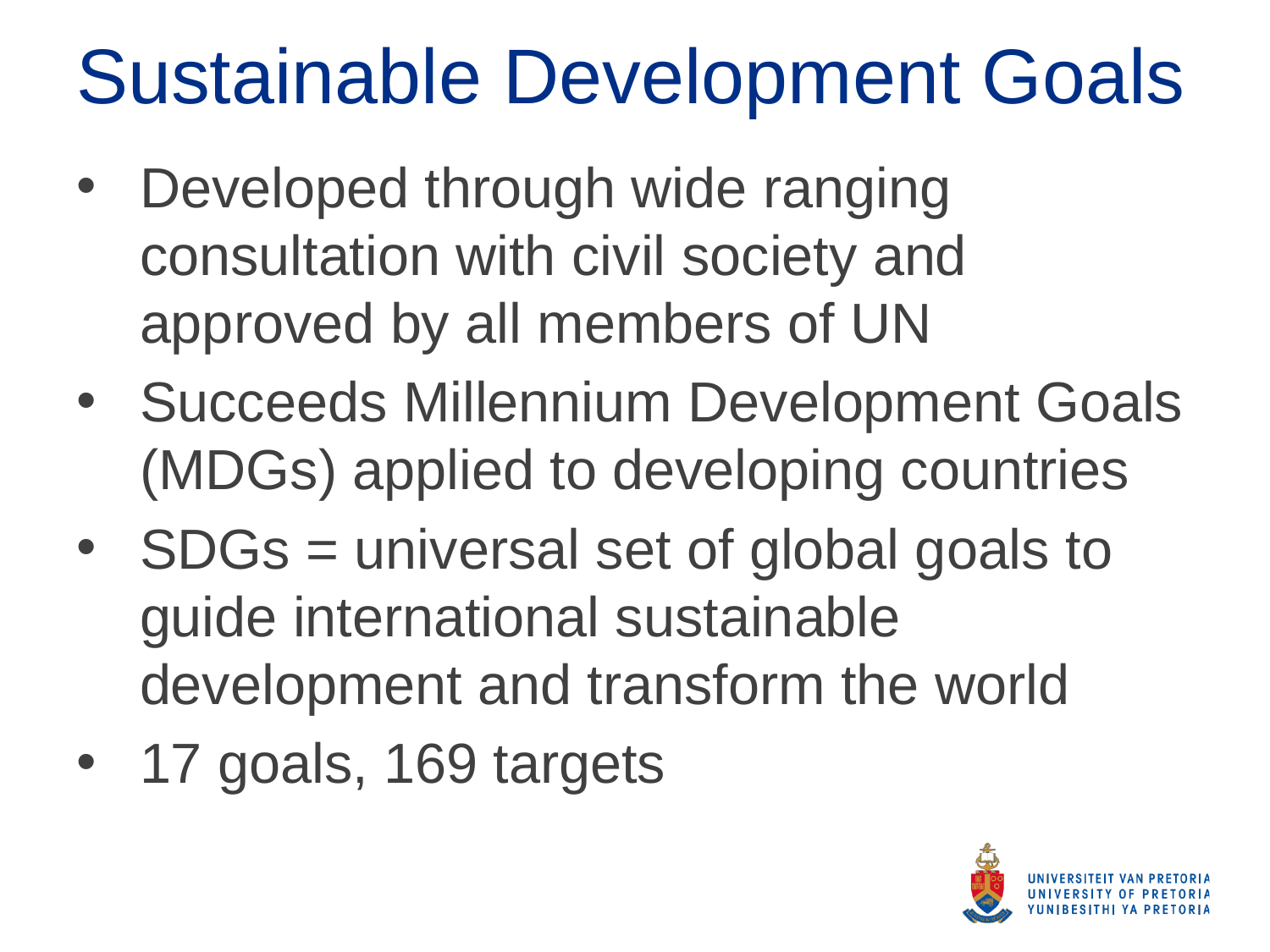

# Sustainable Development Goals
Developed through wide ranging consultation with civil society and approved by all members of UN
Succeeds Millennium Development Goals (MDGs) applied to developing countries
SDGs = universal set of global goals to guide international sustainable development and transform the world
17 goals, 169 targets